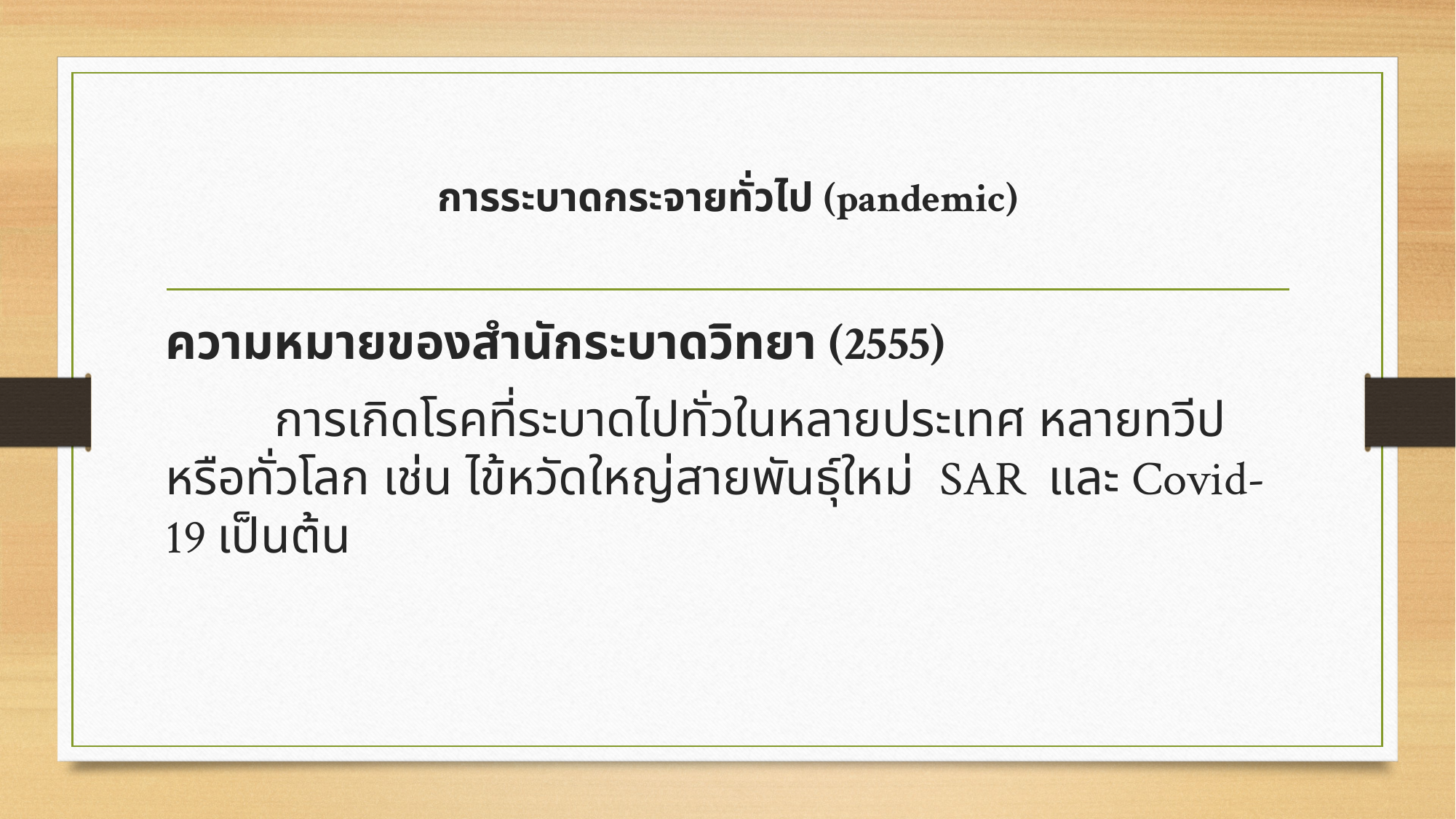

# การระบาดกระจายทั่วไป (pandemic)
ความหมายของสำนักระบาดวิทยา (2555)
	การเกิดโรคที่ระบาดไปทั่วในหลายประเทศ หลายทวีปหรือทั่วโลก เช่น ไข้หวัดใหญ่สายพันธุ์ใหม่  SAR  และ Covid-19 เป็นต้น